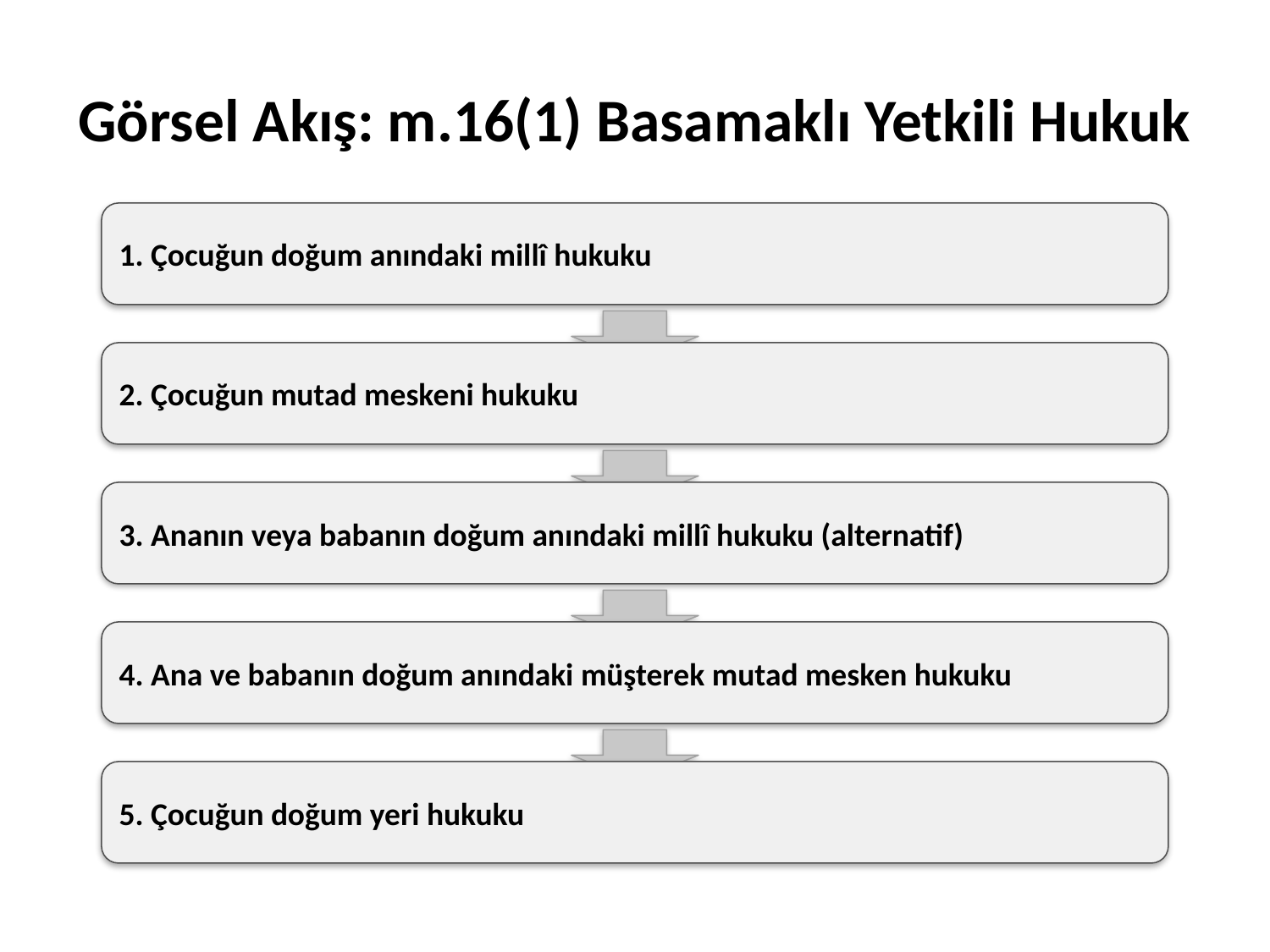

# Görsel Akış: m.16(1) Basamaklı Yetkili Hukuk
1. Çocuğun doğum anındaki millî hukuku

2. Çocuğun mutad meskeni hukuku

3. Ananın veya babanın doğum anındaki millî hukuku (alternatif)

4. Ana ve babanın doğum anındaki müşterek mutad mesken hukuku

5. Çocuğun doğum yeri hukuku